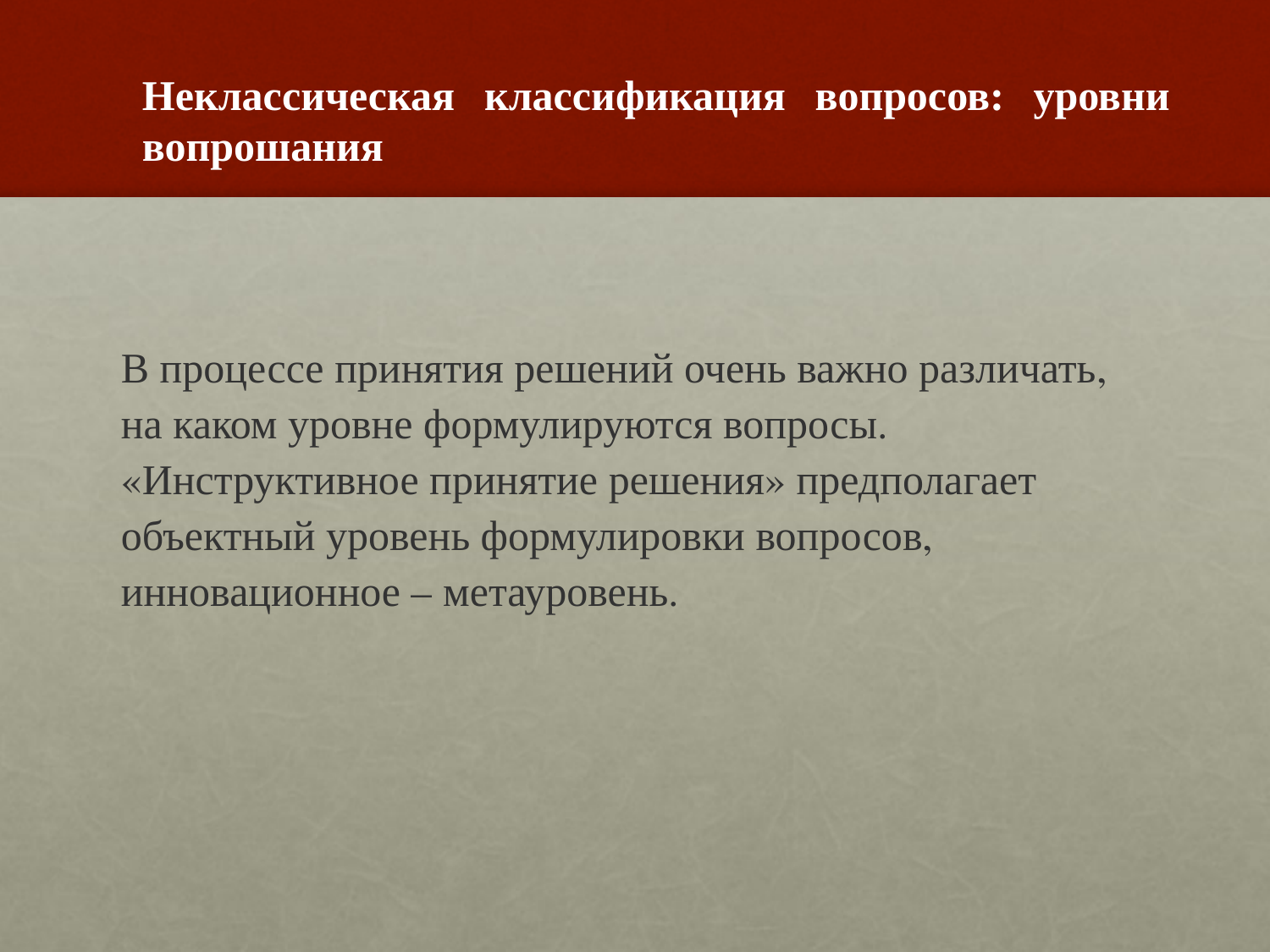

Неклассическая классификация вопросов: уровни вопрошания
В процессе принятия решений очень важно различать, на каком уровне формулируются вопросы. «Инструктивное принятие решения» предполагает объектный уровень формулировки вопросов, инновационное – метауровень.